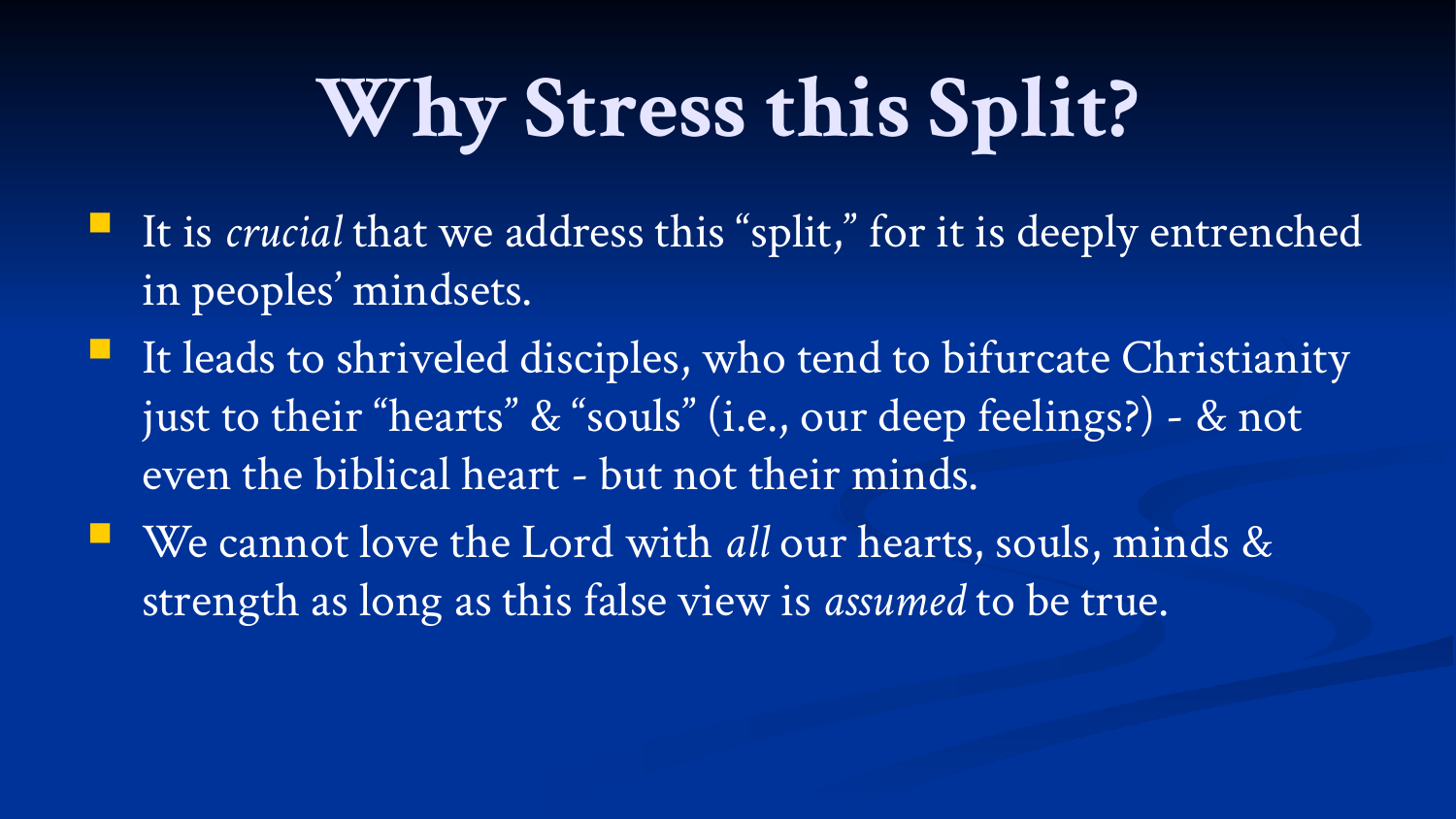

# Why Stress this Split?
It is crucial that we address this “split,” for it is deeply entrenched in peoples’ mindsets.
It leads to shriveled disciples, who tend to bifurcate Christianity just to their “hearts” & “souls” (i.e., our deep feelings?) - & not even the biblical heart - but not their minds.
We cannot love the Lord with all our hearts, souls, minds & strength as long as this false view is assumed to be true.